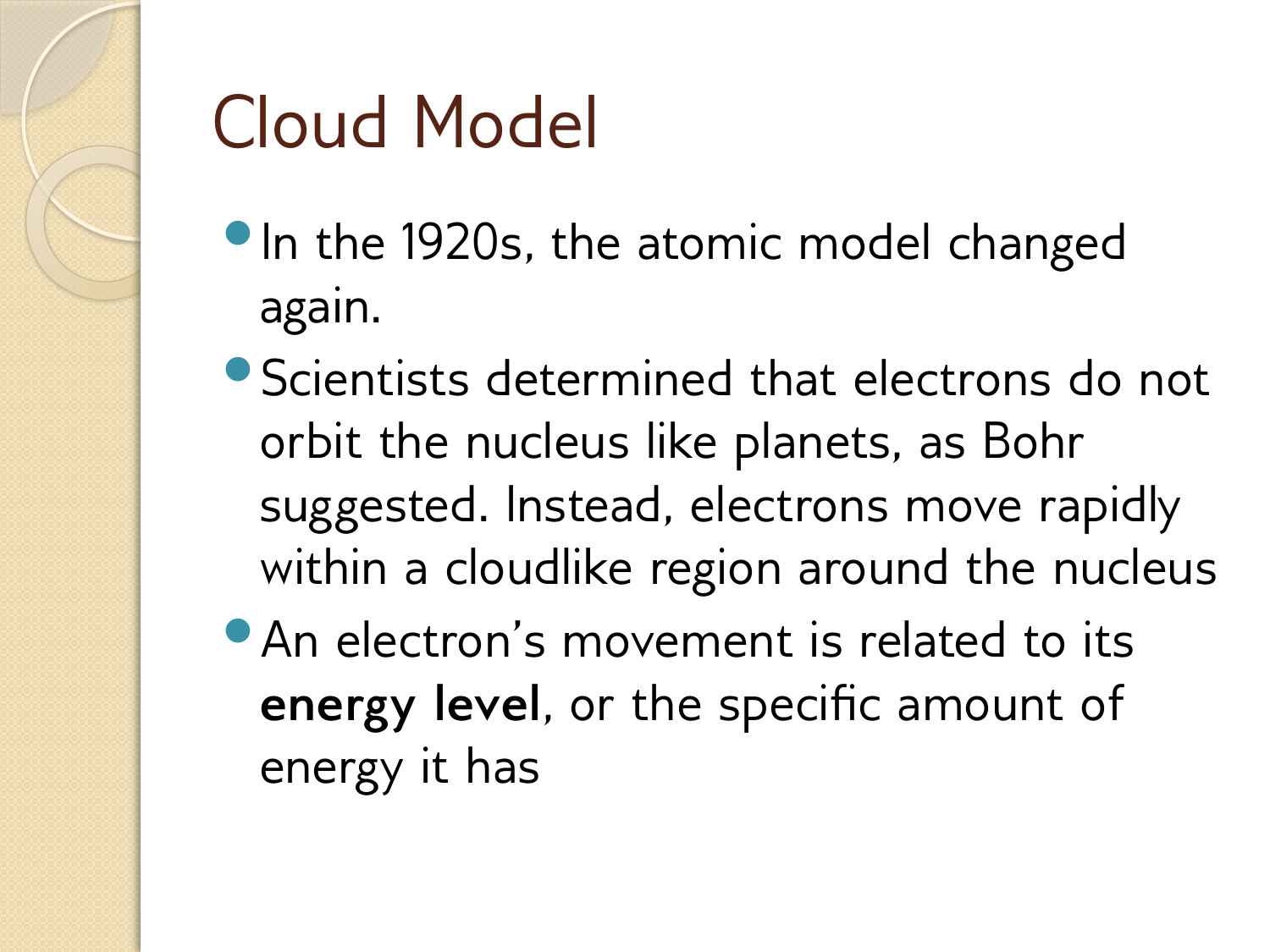

# Cloud Model
In the 1920s, the atomic model changed again.
Scientists determined that electrons do not orbit the nucleus like planets, as Bohr suggested. Instead, electrons move rapidly within a cloudlike region around the nucleus
An electron’s movement is related to its energy level, or the specific amount of energy it has